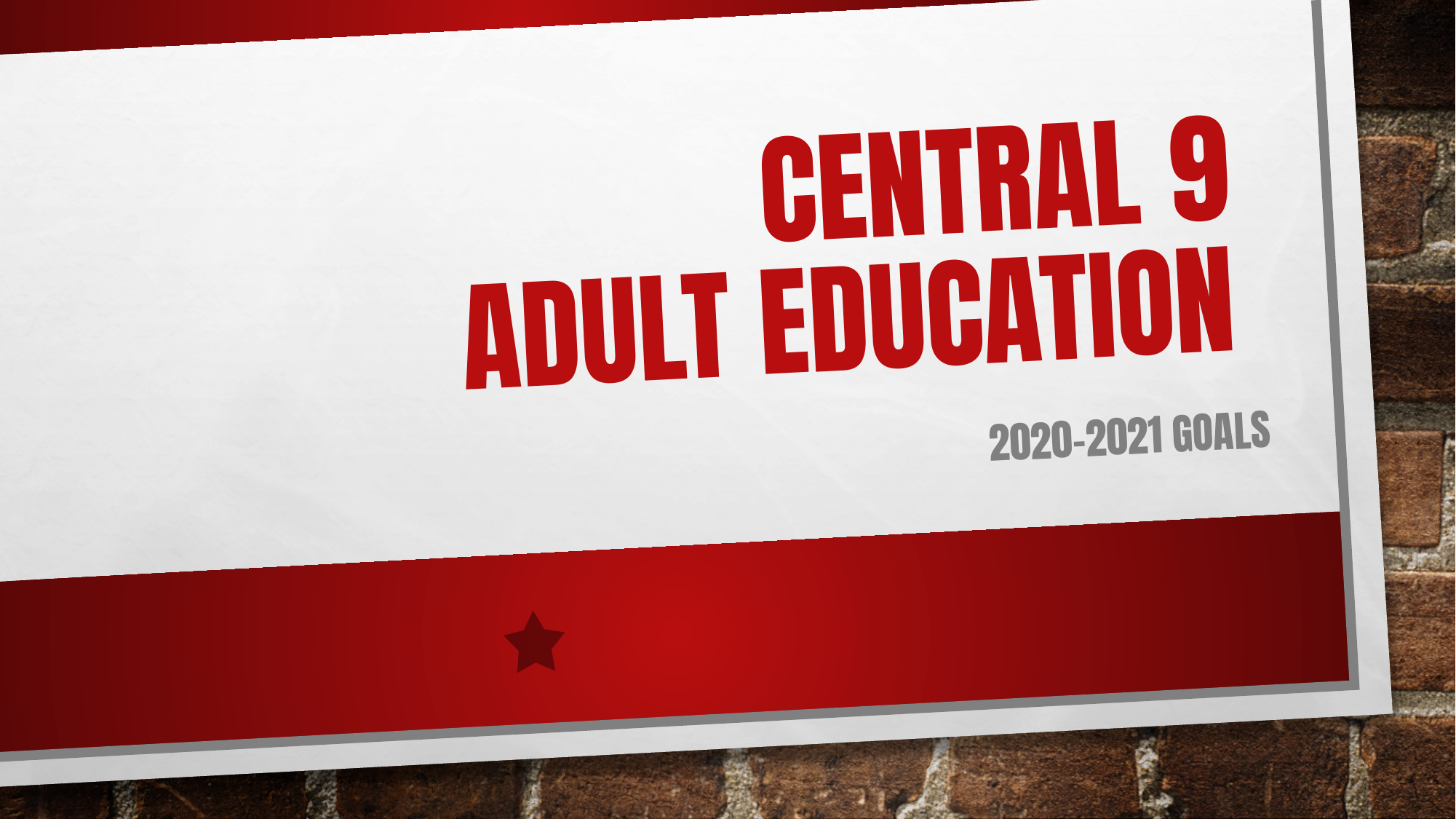

# Central 9 Adult Education
2020-2021 Goals